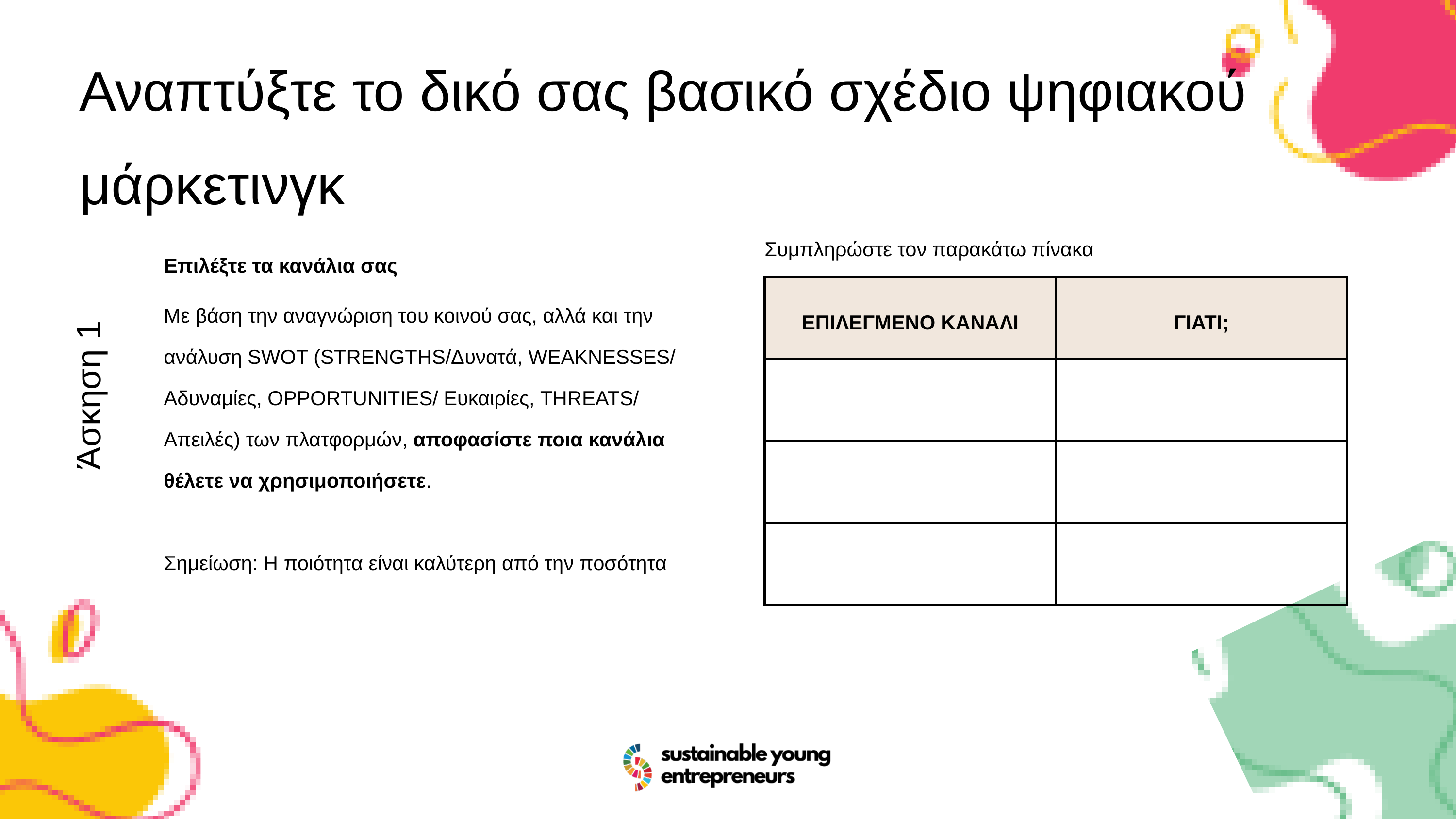

Αναπτύξτε το δικό σας βασικό σχέδιο ψηφιακού μάρκετινγκ
Συμπληρώστε τον παρακάτω πίνακα
Επιλέξτε τα κανάλια σας
| ΕΠΙΛΕΓΜΕΝΟ ΚΑΝΑΛΙ | ΓΙΑΤΙ; |
| --- | --- |
|  |  |
|  |  |
|  |  |
Με βάση την αναγνώριση του κοινού σας, αλλά και την ανάλυση SWOT (STRENGTHS/Δυνατά, WEAKNESSES/ Αδυναμίες, OPPORTUNITIES/ Ευκαιρίες, THREATS/ Απειλές) των πλατφορμών, αποφασίστε ποια κανάλια θέλετε να χρησιμοποιήσετε.

Σημείωση: Η ποιότητα είναι καλύτερη από την ποσότητα
Άσκηση 1